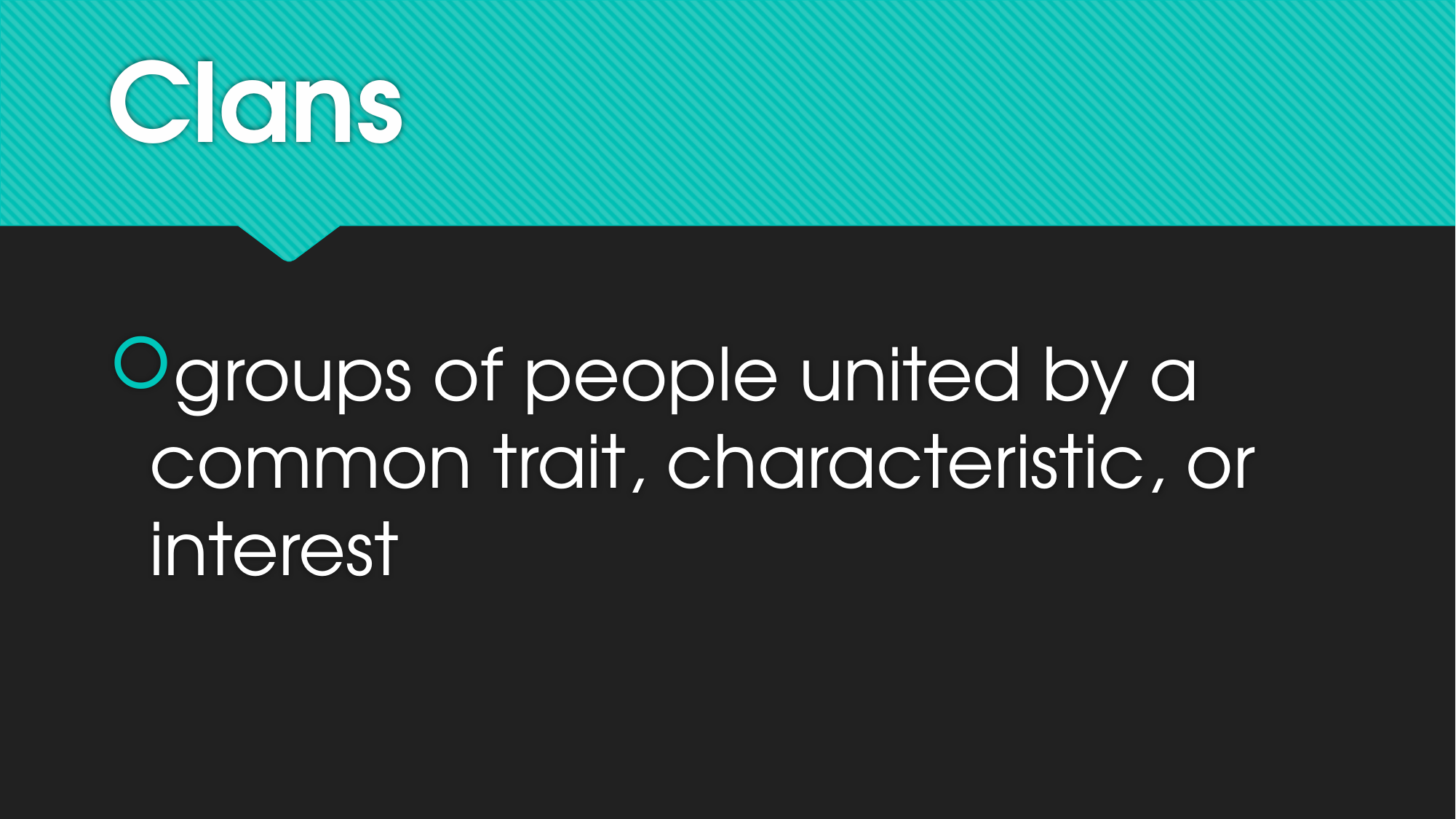

# Clans
groups of people united by a common trait, characteristic, or interest